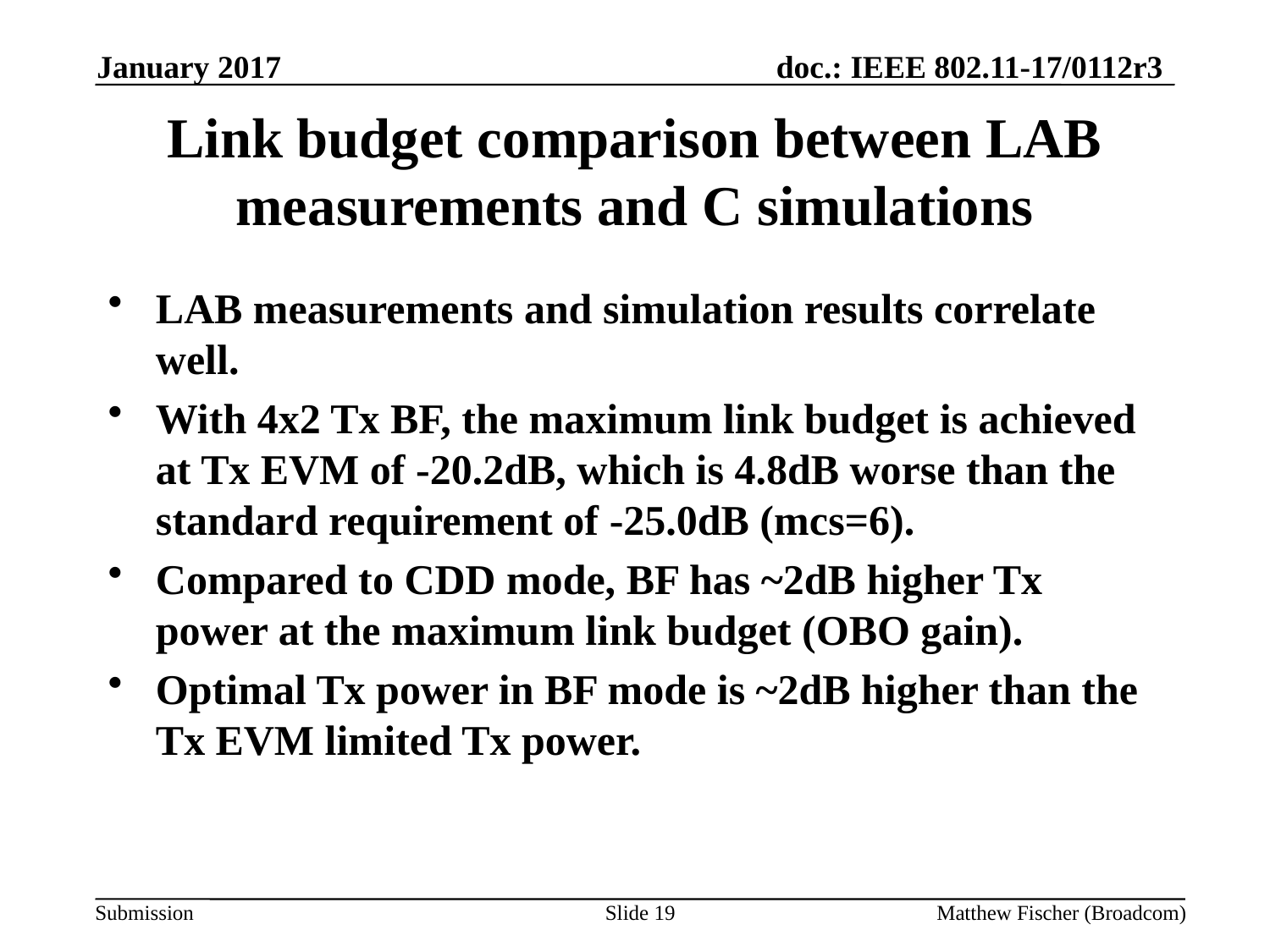

January 2017
# Link budget comparison between LAB measurements and C simulations
LAB measurements and simulation results correlate well.
With 4x2 Tx BF, the maximum link budget is achieved at Tx EVM of -20.2dB, which is 4.8dB worse than the standard requirement of -25.0dB (mcs=6).
Compared to CDD mode, BF has ~2dB higher Tx power at the maximum link budget (OBO gain).
Optimal Tx power in BF mode is ~2dB higher than the Tx EVM limited Tx power.

Slide 19
Matthew Fischer (Broadcom)